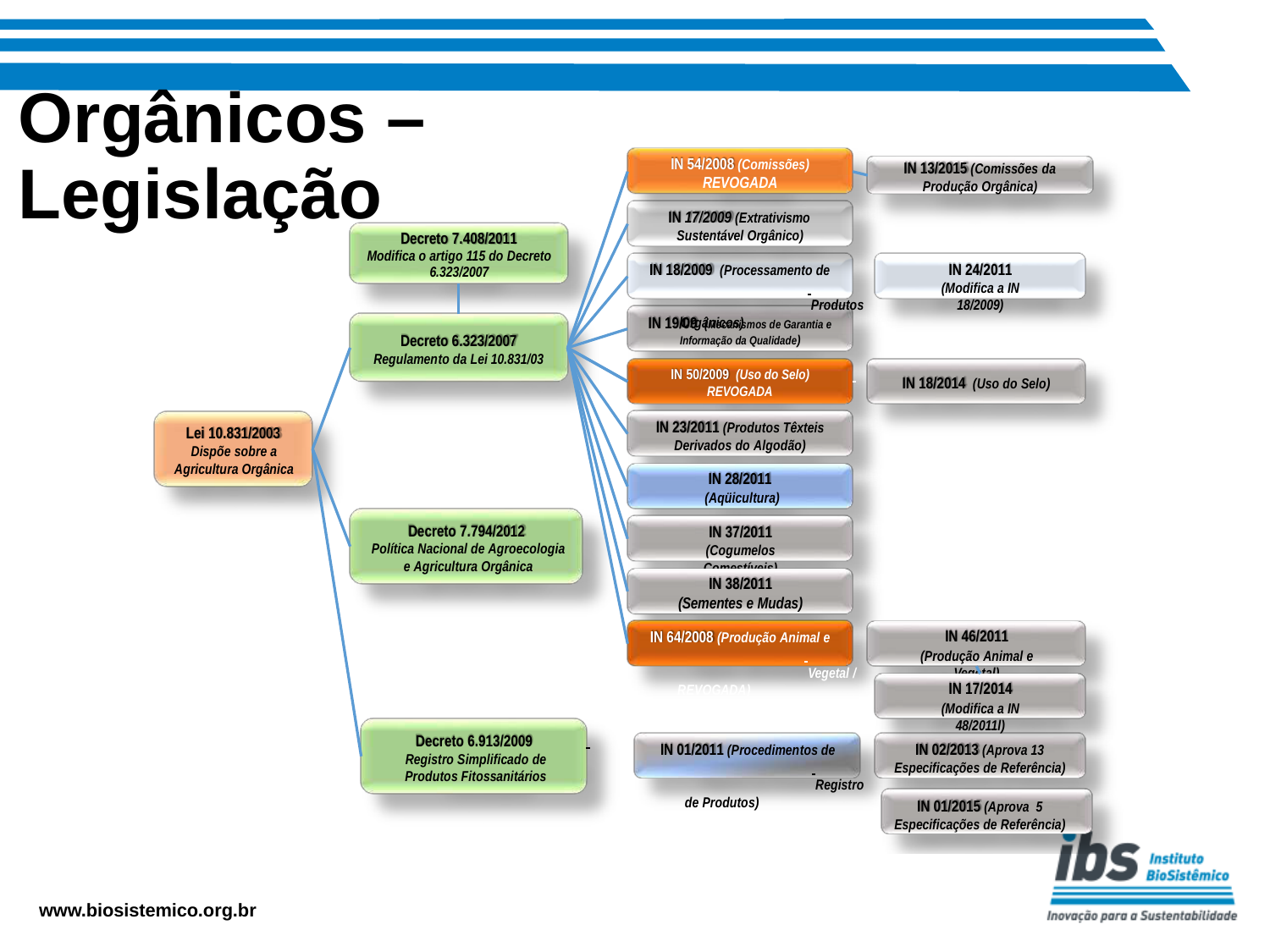

# Orgânicos – Legislação

IN 54/2008 (Comissões)
REVOGADA
IN 13/2015 (Comissões da Produção Orgânica)

IN 17/2009 (Extrativismo Sustentável Orgânico)

Decreto 7.408/2011
Modifica o artigo 115 do Decreto 6.323/2007

IN 18/2009  (Processamento de	 	 Produtos Orgânicos)
IN 24/2011
(Modifica a IN 18/2009)

IN 19/09  (Mecanismos de Garantia e Informação da Qualidade)

Decreto 6.323/2007
Regulamento da Lei 10.831/03

IN 50/2009  (Uso do Selo) REVOGADA

IN 18/2014  (Uso do Selo)

IN 23/2011 (Produtos Têxteis
Derivados do Algodão)
Lei 10.831/2003
Dispõe sobre a Agricultura Orgânica

IN 28/2011
(Aqüicultura)

Decreto 7.794/2012
Política Nacional de Agroecologia e Agricultura Orgânica
IN 37/2011
(Cogumelos Comestíveis)

IN 38/2011
(Sementes e Mudas)

IN 46/2011
(Produção Animal e Vegetal)
IN 64/2008 (Produção Animal e	 	 Vegetal / REVOGADA)

IN 17/2014
(Modifica a IN 48/2011l)

Decreto 6.913/2009
Registro Simplificado de Produtos Fitossanitários

IN 01/2011 (Procedimentos de	 	 Registro de Produtos)
IN 02/2013 (Aprova 13 Especificações de Referência)

IN 01/2015 (Aprova  5 Especificações de Referência)